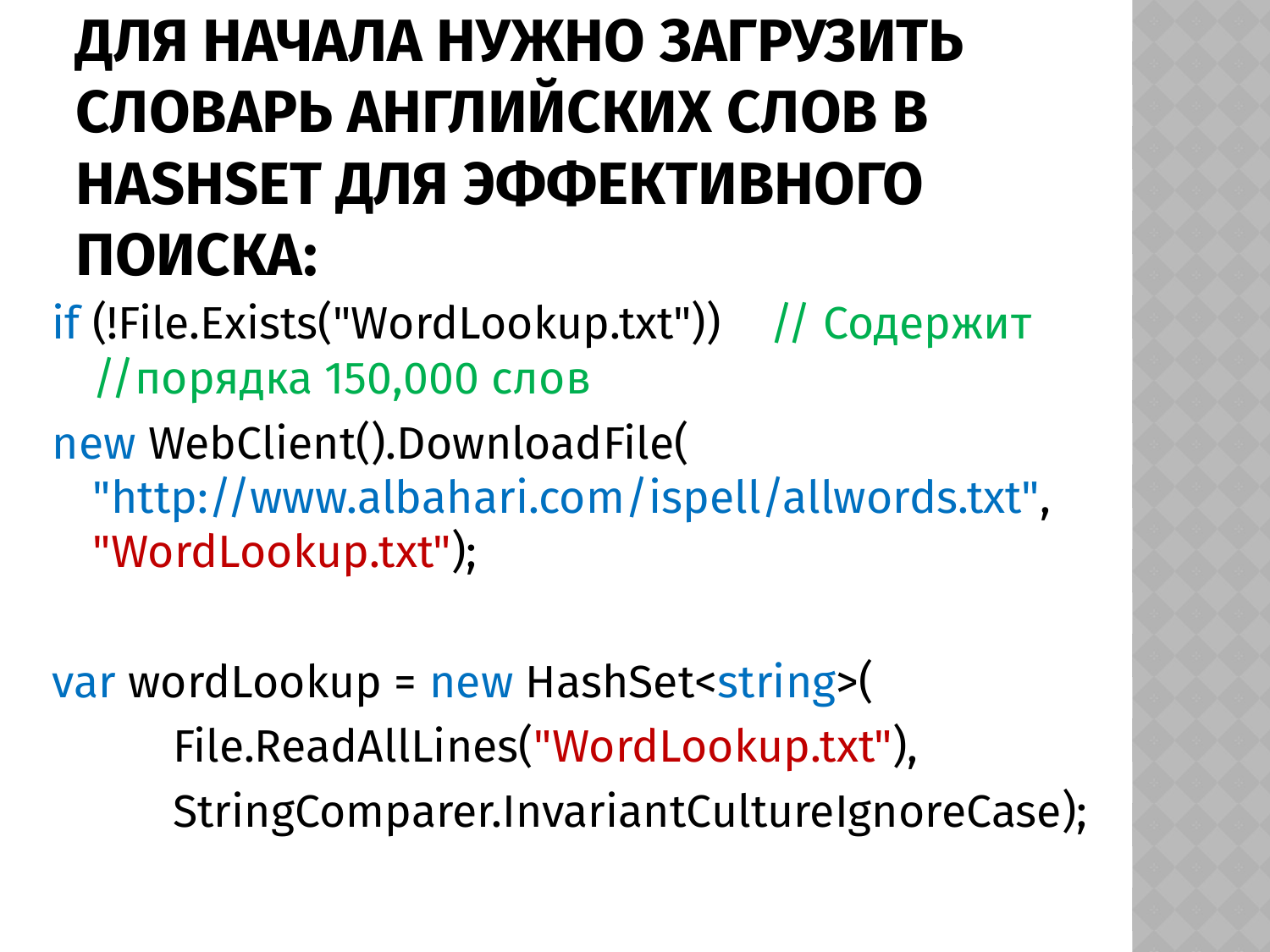

# Для начала нужно загрузить словарь английских слов в HashSet для эффективного поиска:
if (!File.Exists("WordLookup.txt"))    // Содержит 					//порядка 150,000 слов
new WebClient().DownloadFile(              "http://www.albahari.com/ispell/allwords.txt", "WordLookup.txt");

var wordLookup = new HashSet<string>(
          File.ReadAllLines("WordLookup.txt"),
          StringComparer.InvariantCultureIgnoreCase);